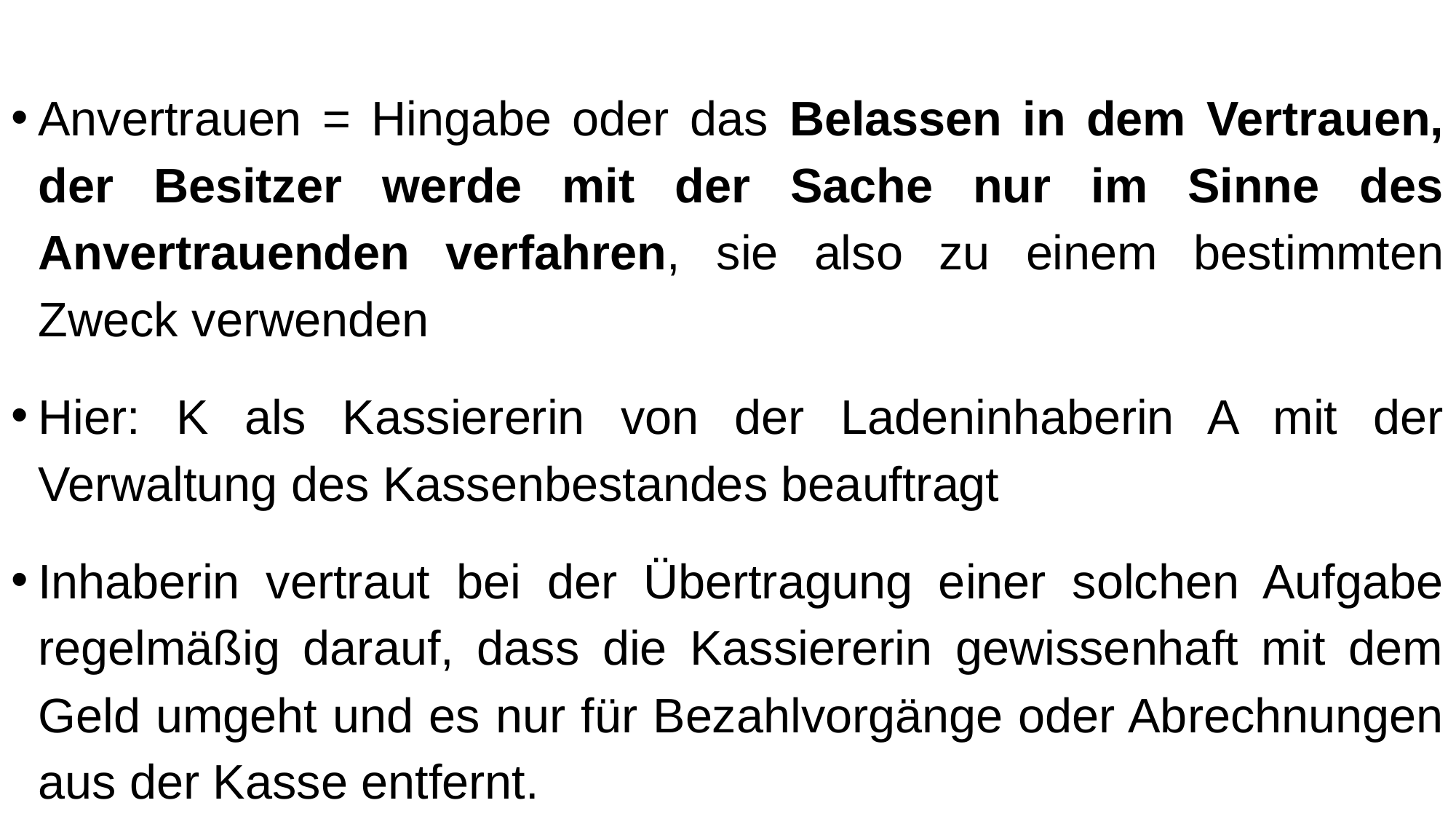

Anvertrauen = Hingabe oder das Belassen in dem Vertrauen, der Besitzer werde mit der Sache nur im Sinne des Anvertrauenden verfahren, sie also zu einem bestimmten Zweck verwenden
Hier: K als Kassiererin von der Ladeninhaberin A mit der Verwaltung des Kassenbestandes beauftragt
Inhaberin vertraut bei der Übertragung einer solchen Aufgabe regelmäßig darauf, dass die Kassiererin gewissenhaft mit dem Geld umgeht und es nur für Bezahlvorgänge oder Abrechnungen aus der Kasse entfernt.